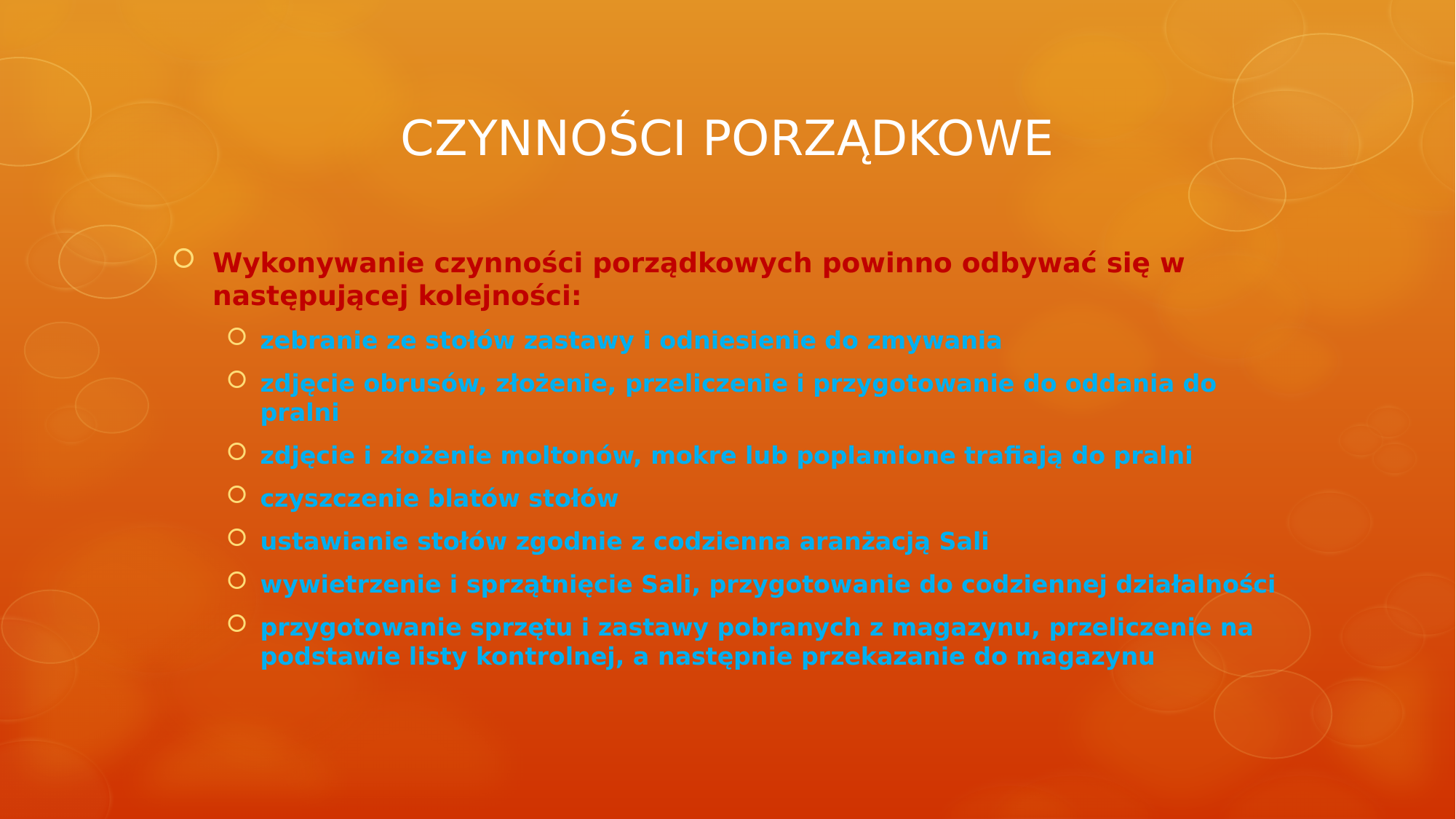

# CZYNNOŚCI PORZĄDKOWE
Wykonywanie czynności porządkowych powinno odbywać się w następującej kolejności:
zebranie ze stołów zastawy i odniesienie do zmywania
zdjęcie obrusów, złożenie, przeliczenie i przygotowanie do oddania do pralni
zdjęcie i złożenie moltonów, mokre lub poplamione trafiają do pralni
czyszczenie blatów stołów
ustawianie stołów zgodnie z codzienna aranżacją Sali
wywietrzenie i sprzątnięcie Sali, przygotowanie do codziennej działalności
przygotowanie sprzętu i zastawy pobranych z magazynu, przeliczenie na podstawie listy kontrolnej, a następnie przekazanie do magazynu